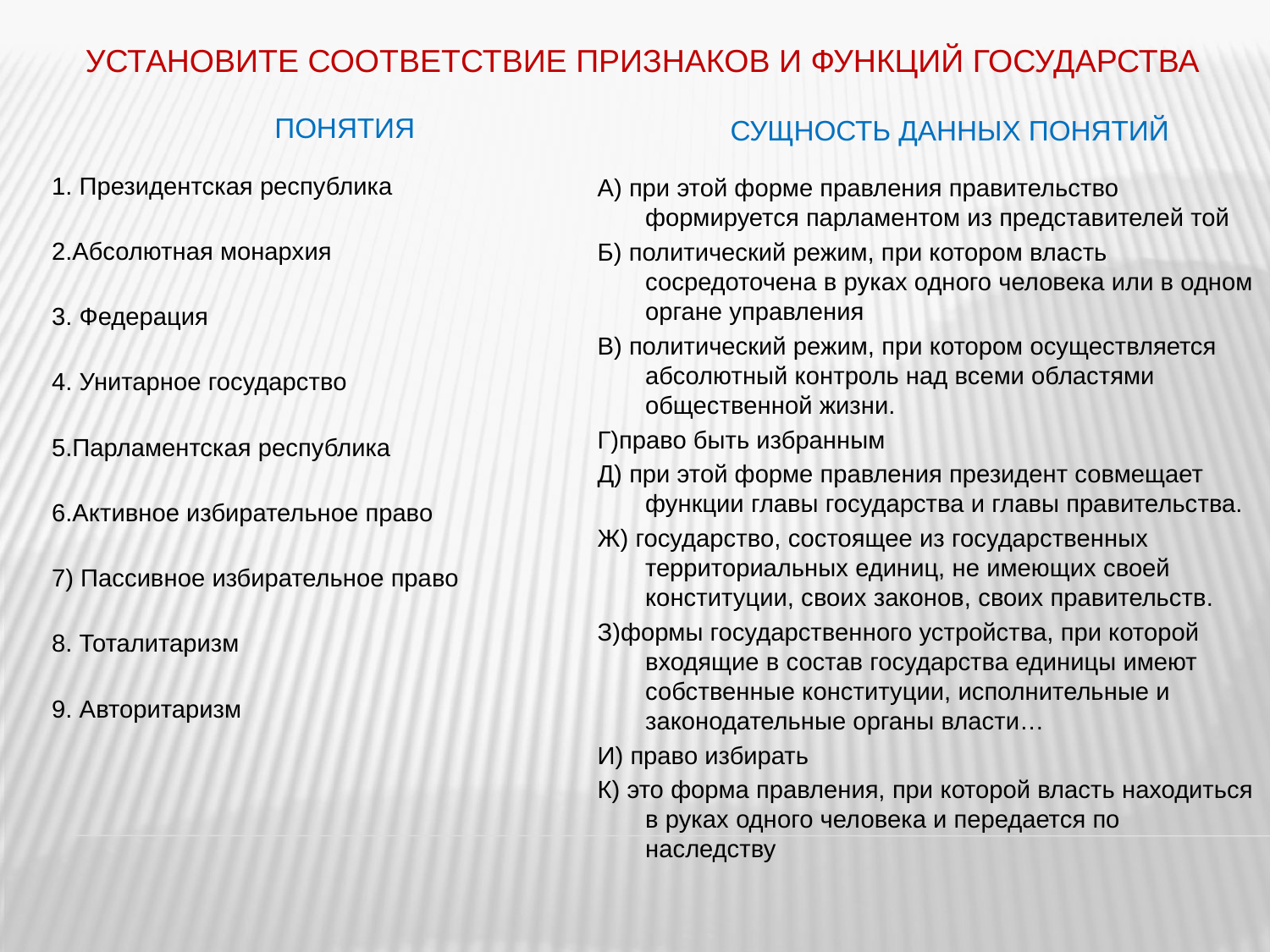

# Установите соответствие признаков и функций государства
Понятия
Сущность данных понятий
А) при этой форме правления правительство формируется парламентом из представителей той
Б) политический режим, при котором власть сосредоточена в руках одного человека или в одном органе управления
В) политический режим, при котором осуществляется абсолютный контроль над всеми областями общественной жизни.
Г)право быть избранным
Д) при этой форме правления президент совмещает функции главы государства и главы правительства.
Ж) государство, состоящее из государственных территориальных единиц, не имеющих своей конституции, своих законов, своих правительств.
З)формы государственного устройства, при которой входящие в состав государства единицы имеют собственные конституции, исполнительные и законодательные органы власти…
И) право избирать
К) это форма правления, при которой власть находиться в руках одного человека и передается по наследству
1. Президентская республика

2.Абсолютная монархия

3. Федерация

4. Унитарное государство

5.Парламентская республика

6.Активное избирательное право

7) Пассивное избирательное право

8. Тоталитаризм

9. Авторитаризм